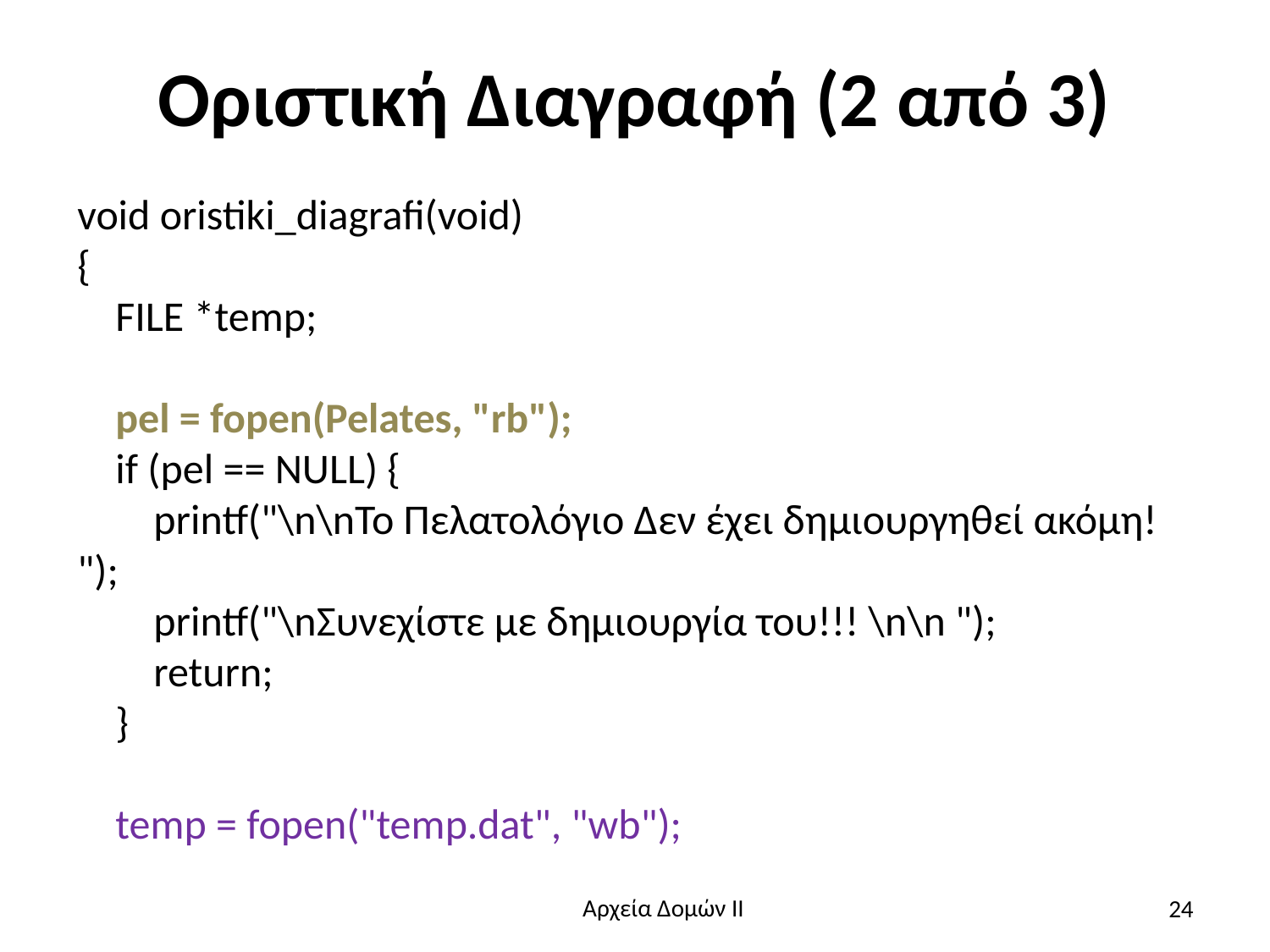

# Οριστική Διαγραφή (2 από 3)
void oristiki_diagrafi(void)
{
    FILE *temp;

    pel = fopen(Pelates, "rb");
    if (pel == NULL) {
        printf("\n\nΤο Πελατολόγιο Δεν έχει δημιουργηθεί ακόμη! ");
        printf("\nΣυνεχίστε με δημιουργία του!!! \n\n ");
        return;
    }

    temp = fopen("temp.dat", "wb");

24
Αρχεία Δομών ΙΙ